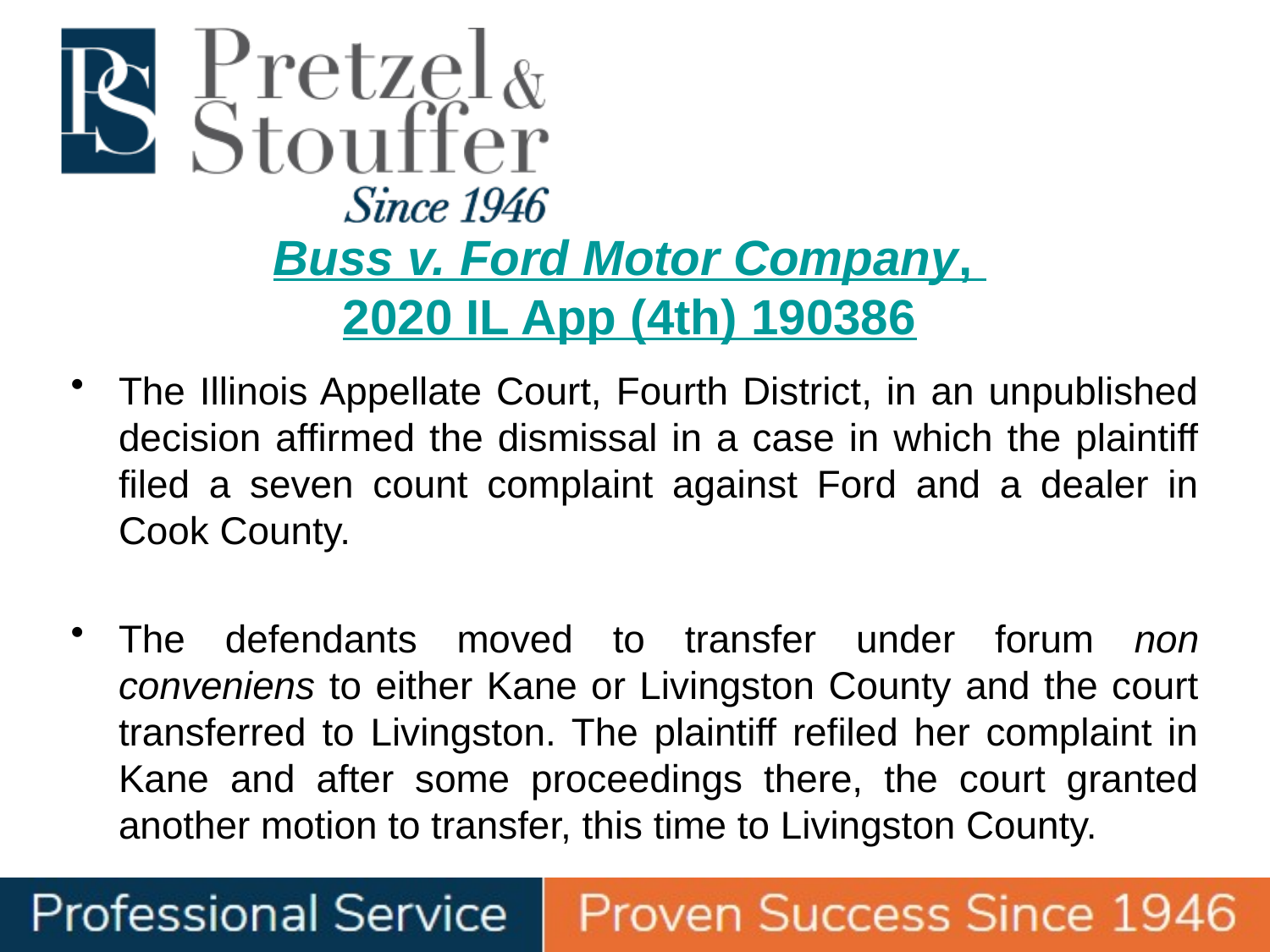

# Buss v. Ford Motor Company, 2020 IL App (4th) 190386
The Illinois Appellate Court, Fourth District, in an unpublished decision affirmed the dismissal in a case in which the plaintiff filed a seven count complaint against Ford and a dealer in Cook County.

The defendants moved to transfer under forum non conveniens to either Kane or Livingston County and the court transferred to Livingston. The plaintiff refiled her complaint in Kane and after some proceedings there, the court granted another motion to transfer, this time to Livingston County.